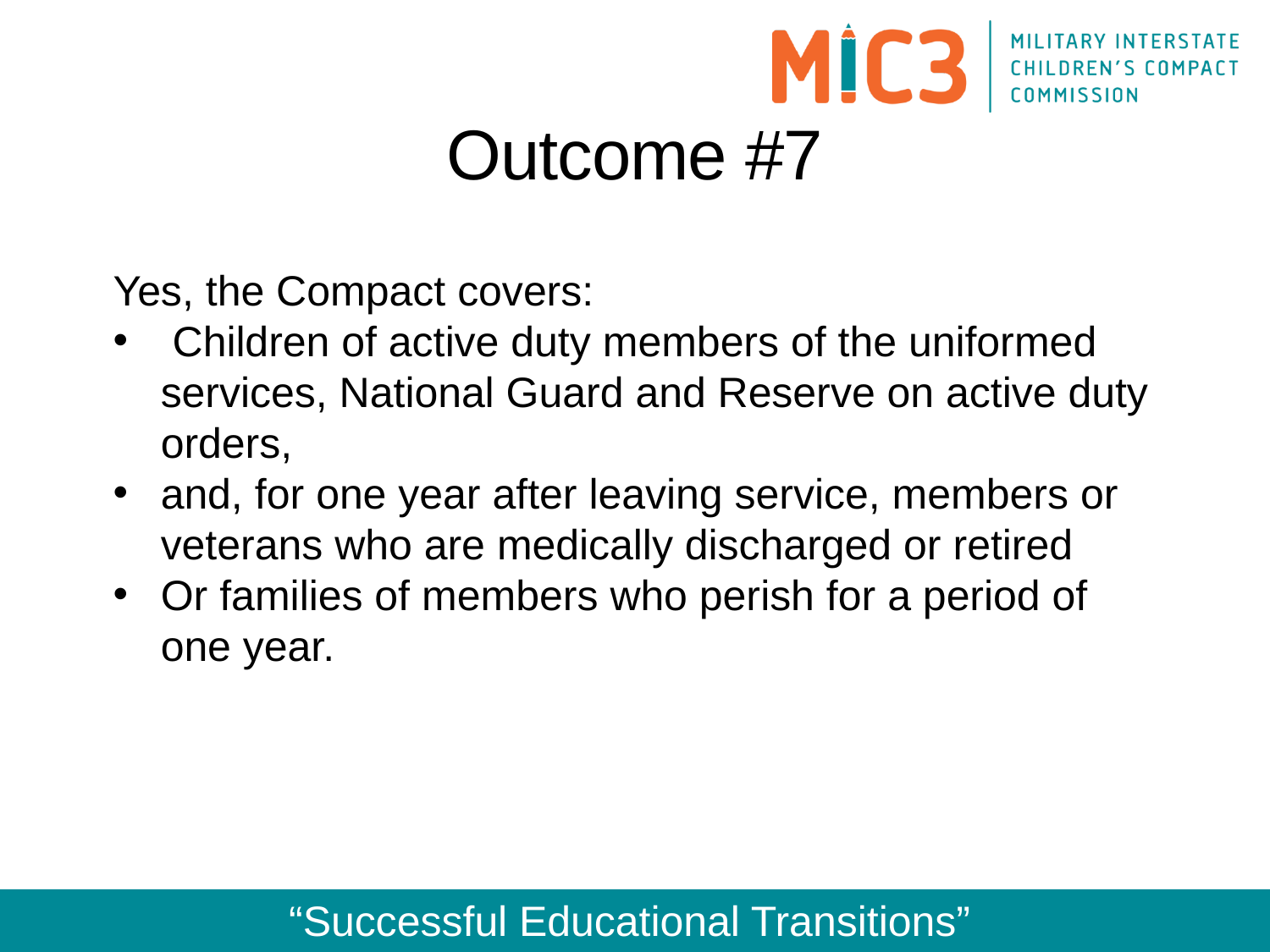

Outcome #7

Yes, the Compact covers:
 Children of active duty members of the uniformed services, National Guard and Reserve on active duty orders,
and, for one year after leaving service, members or veterans who are medically discharged or retired
Or families of members who perish for a period of one year.